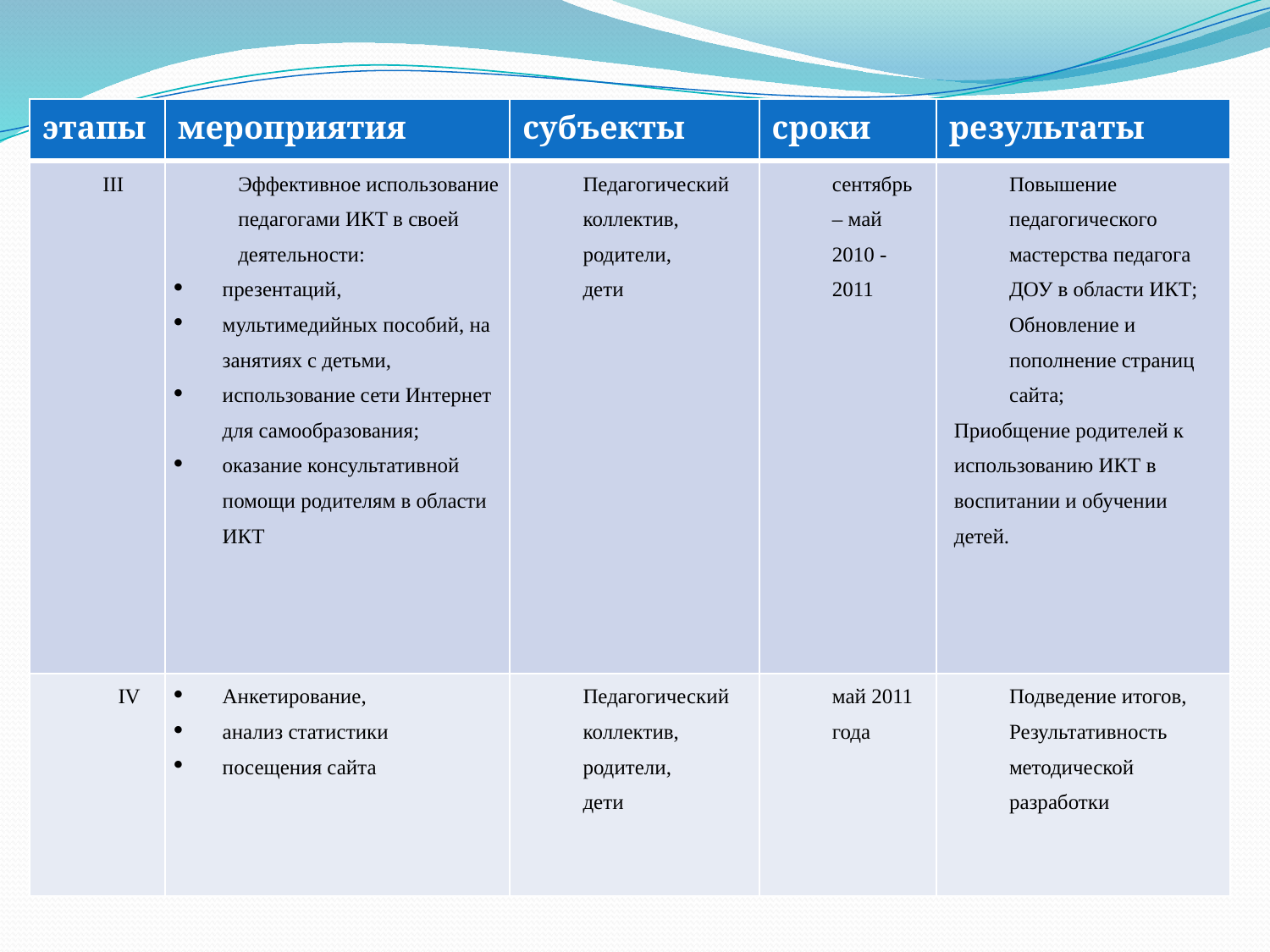

| этапы | мероприятия | субъекты | сроки | результаты |
| --- | --- | --- | --- | --- |
| III | Эффективное использование педагогами ИКТ в своей деятельности: презентаций, мультимедийных пособий, на занятиях с детьми, использование сети Интернет для самообразования; оказание консультативной помощи родителям в области ИКТ | Педагогический коллектив, родители, дети | сентябрь – май 2010 - 2011 | Повышение педагогического мастерства педагога ДОУ в области ИКТ; Обновление и пополнение страниц сайта; Приобщение родителей к использованию ИКТ в воспитании и обучении детей. |
| IV | Анкетирование, анализ статистики посещения сайта | Педагогический коллектив, родители, дети | май 2011 года | Подведение итогов, Результативность методической разработки |